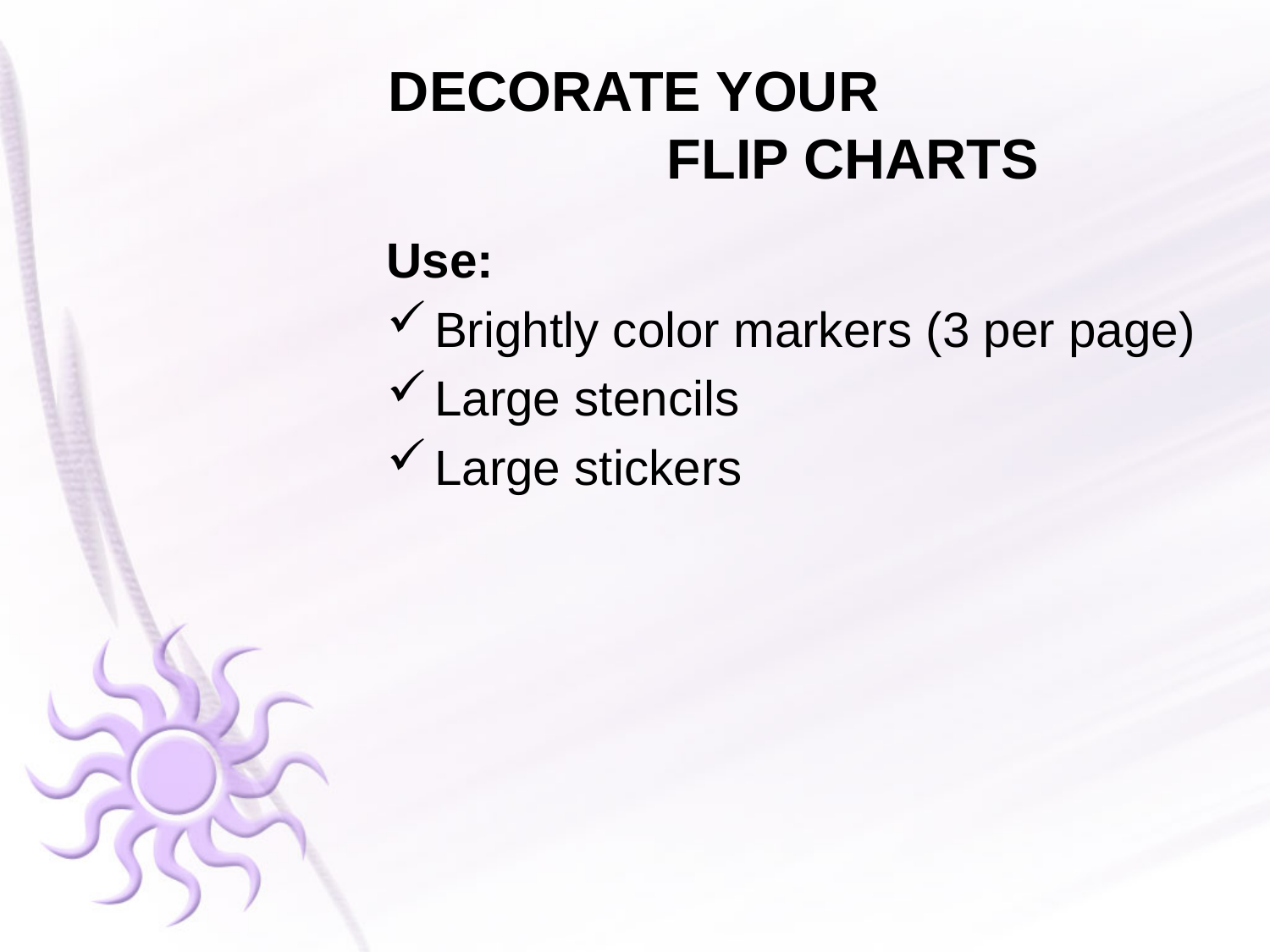

# DECORATE YOUR                             FLIP CHARTS
Use:
Brightly color markers (3 per page)
Large stencils
Large stickers